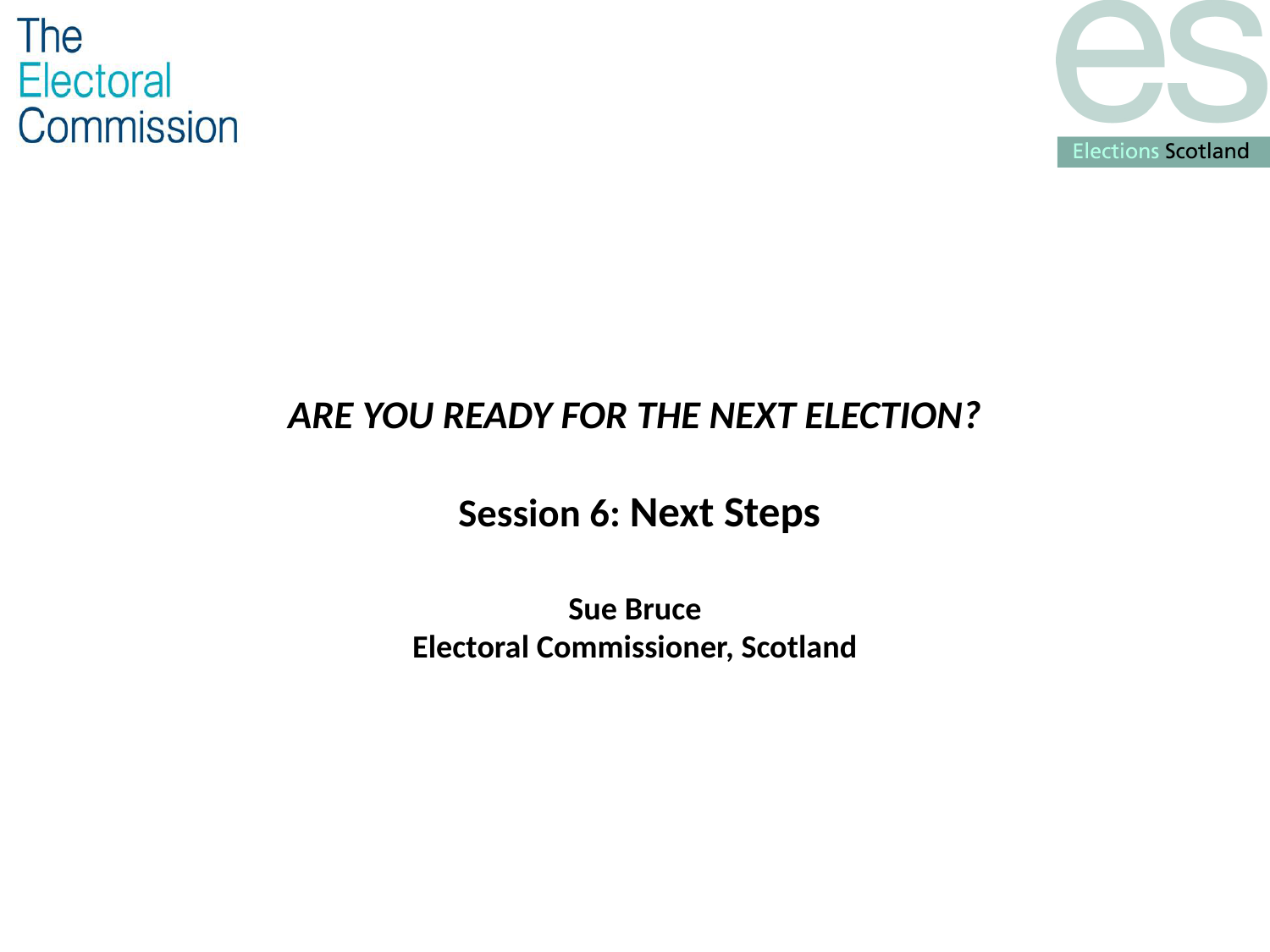

# ARE YOU READY FOR THE NEXT ELECTION? Session 6: Next Steps Sue Bruce Electoral Commissioner, Scotland